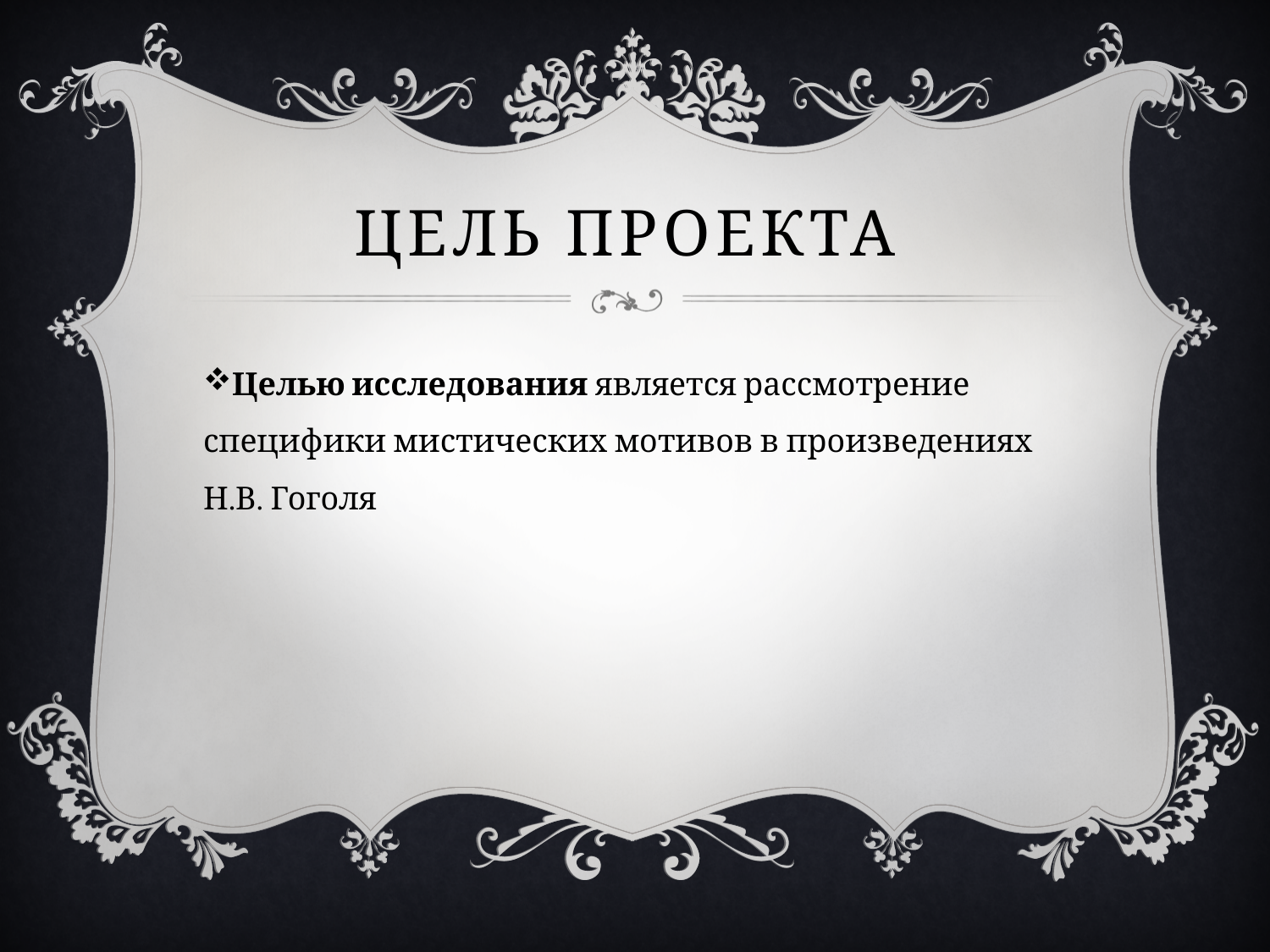

# Цель проекта
Целью исследования является рассмотрение специфики мистических мотивов в произведениях Н.В. Гоголя